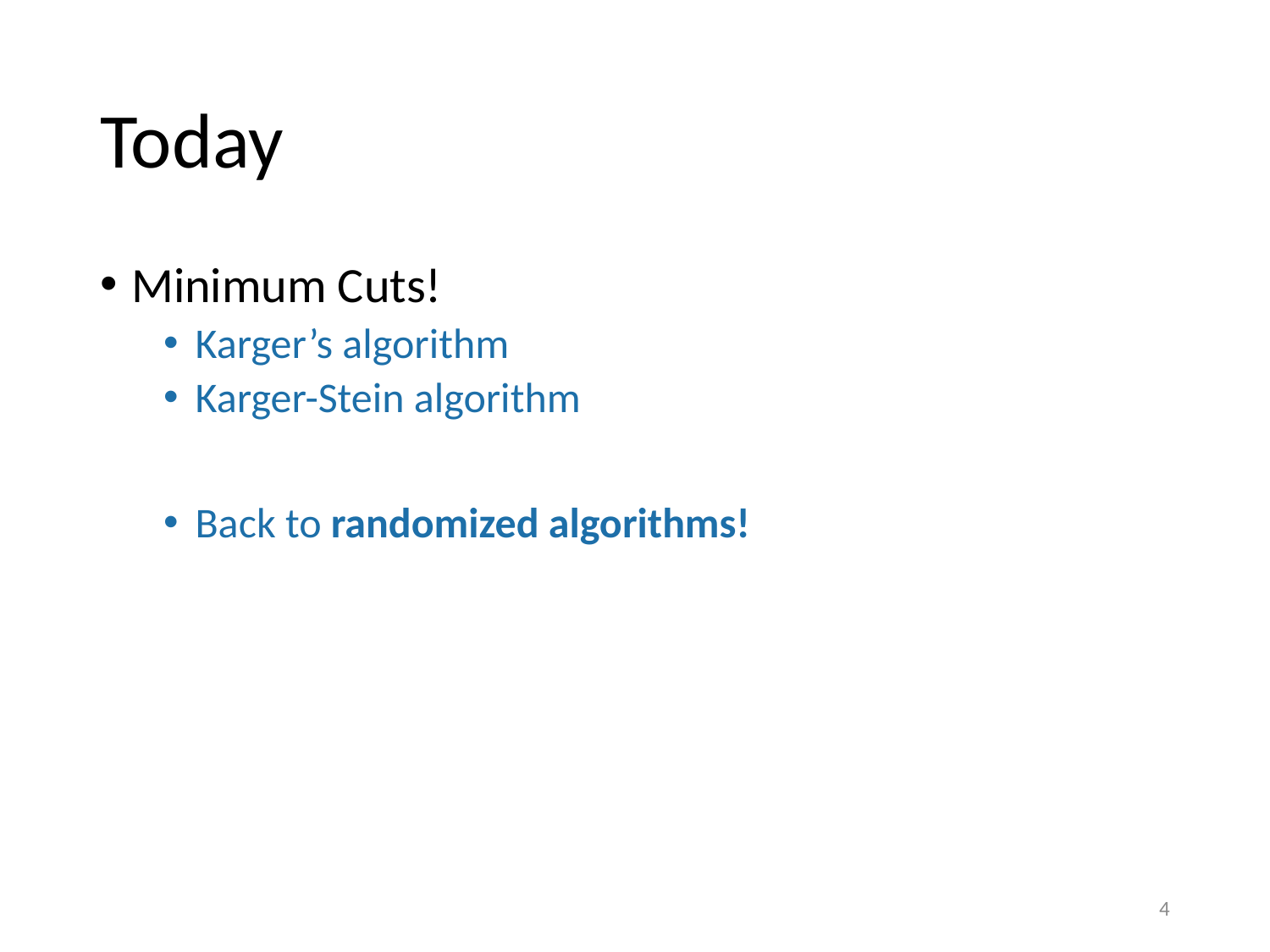

# Today
Minimum Cuts!
Karger’s algorithm
Karger-Stein algorithm

Back to randomized algorithms!
4